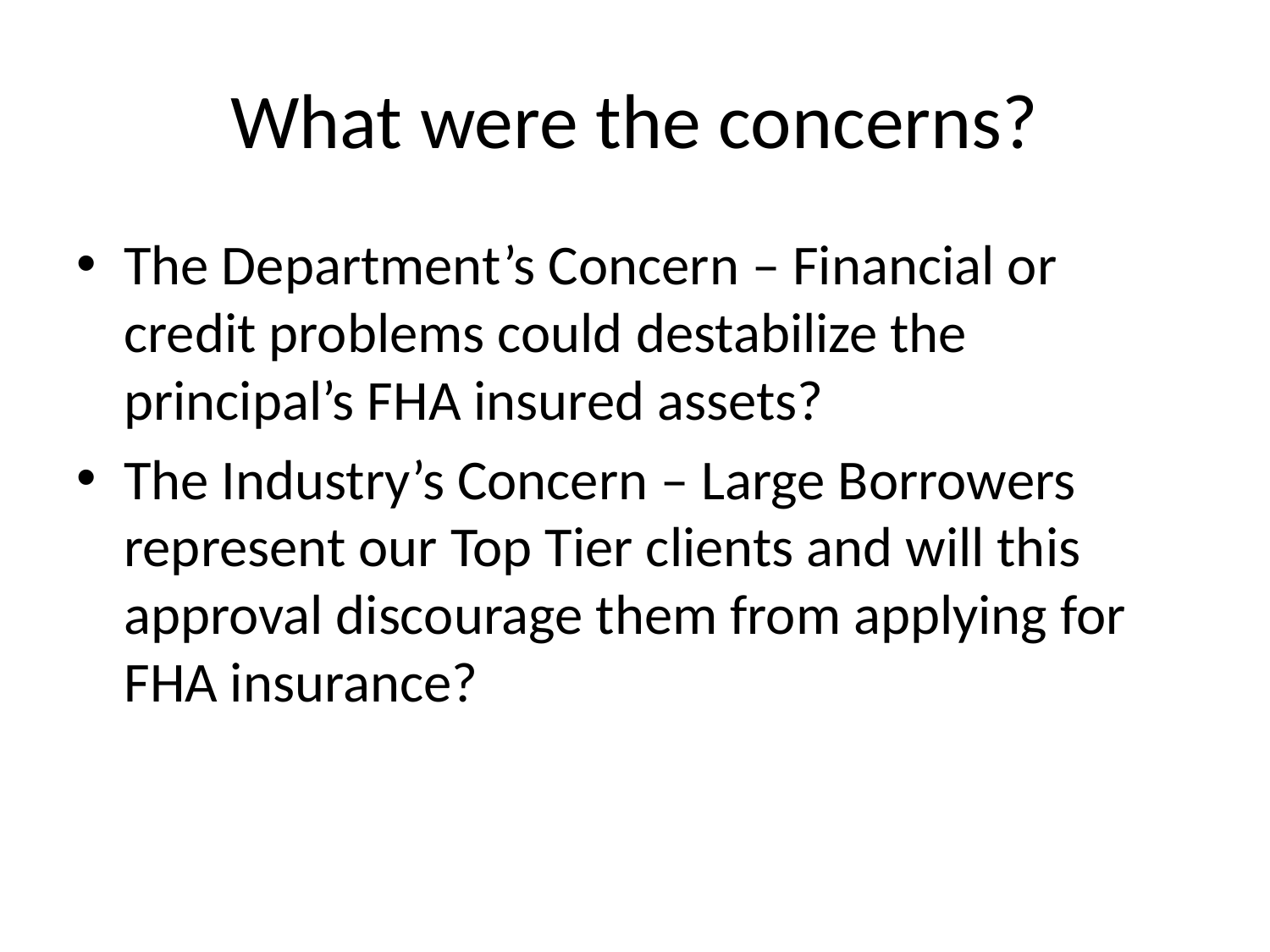

# What were the concerns?
The Department’s Concern – Financial or credit problems could destabilize the principal’s FHA insured assets?
The Industry’s Concern – Large Borrowers represent our Top Tier clients and will this approval discourage them from applying for FHA insurance?